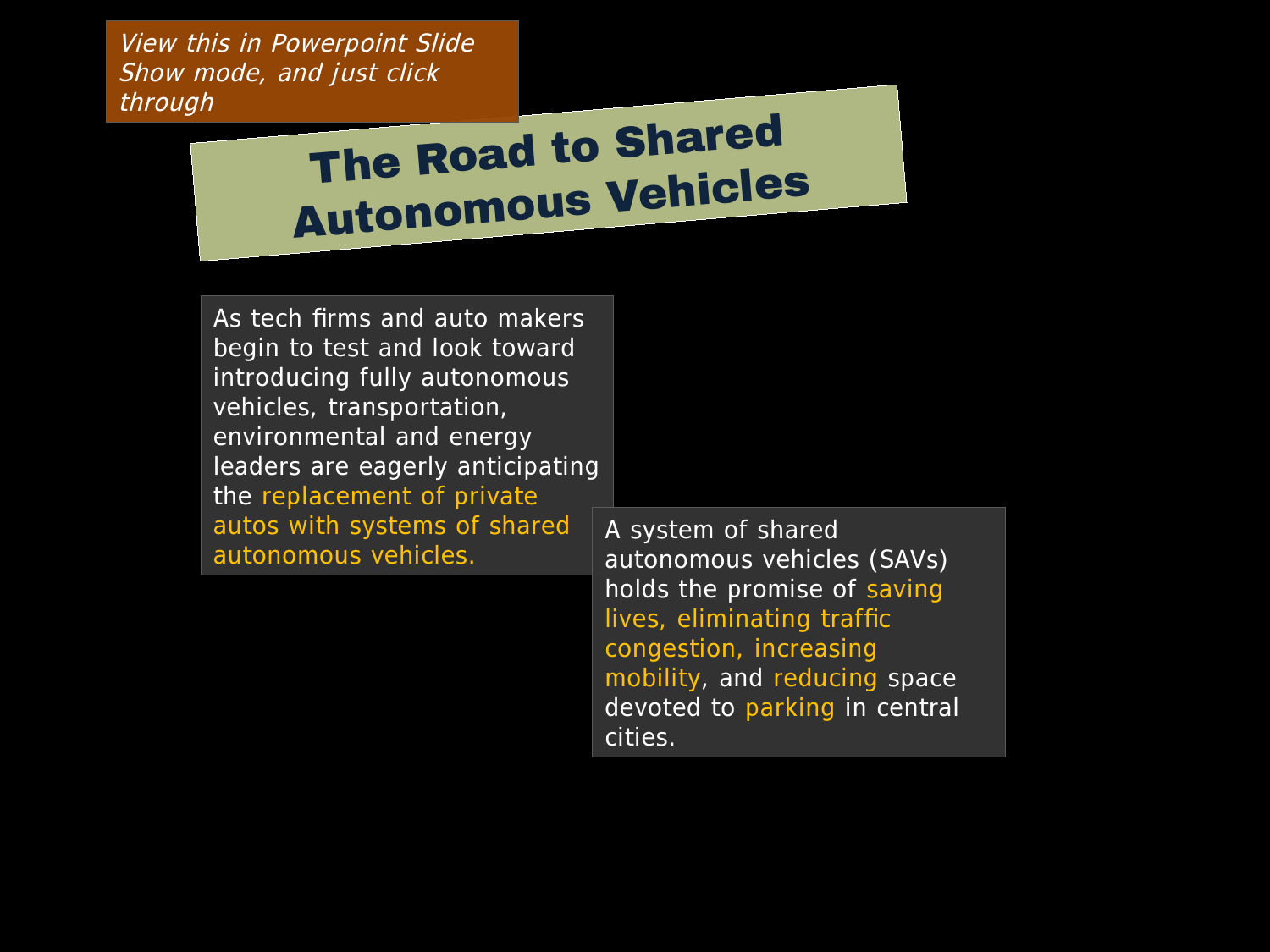

View this in Powerpoint Slide Show mode, and just click through
The Road to Shared Autonomous Vehicles
As tech firms and auto makers begin to test and look toward introducing fully autonomous vehicles, transportation, environmental and energy leaders are eagerly anticipating the replacement of private autos with systems of shared autonomous vehicles.
A system of shared autonomous vehicles (SAVs) holds the promise of saving lives, eliminating traffic congestion, increasing mobility, and reducing space devoted to parking in central cities.